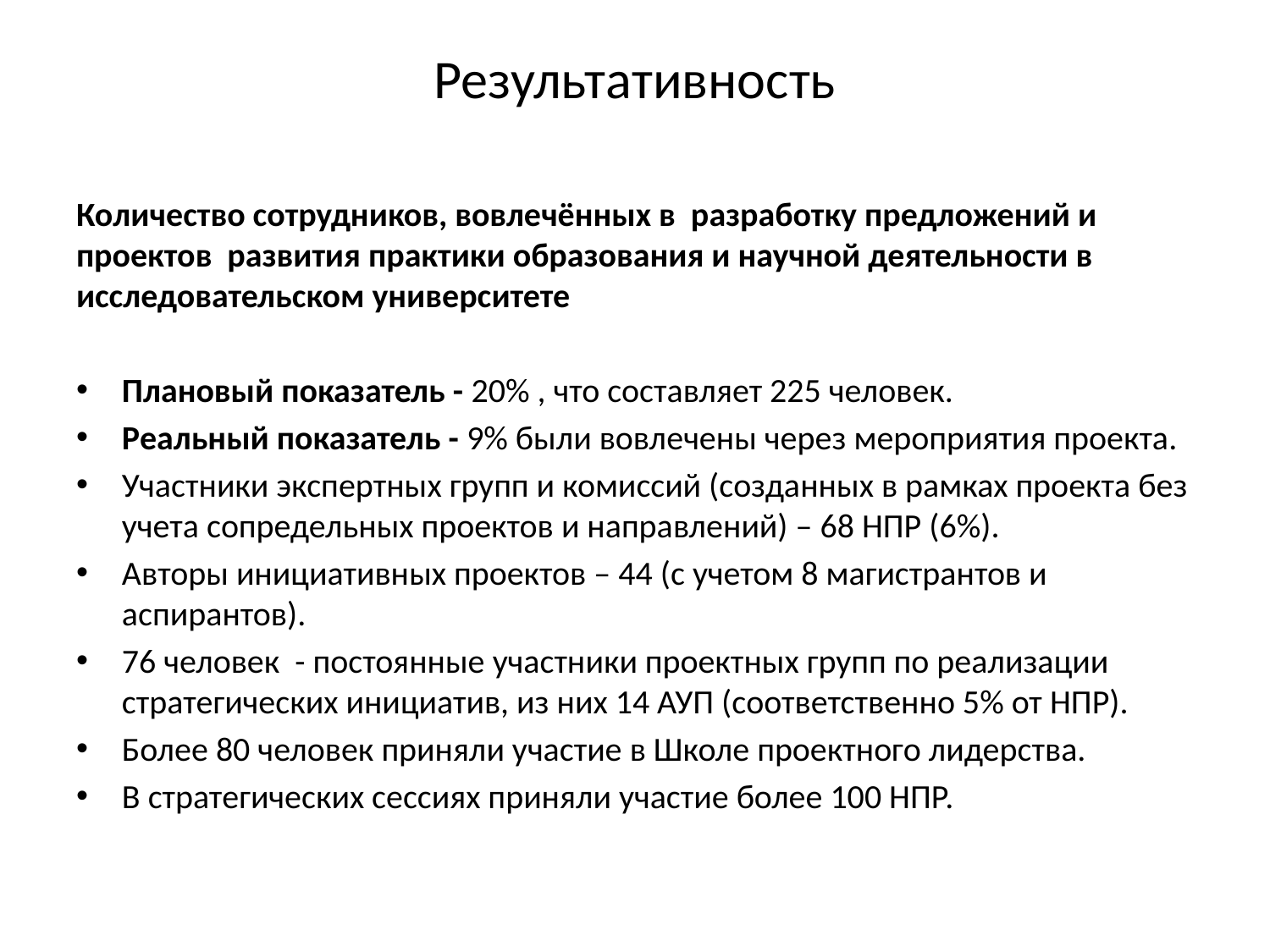

# Результативность
Количество сотрудников, вовлечённых в  разработку предложений и проектов  развития практики образования и научной деятельности в исследовательском университете

Плановый показатель - 20% , что составляет 225 человек.
Реальный показатель - 9% были вовлечены через мероприятия проекта.
Участники экспертных групп и комиссий (созданных в рамках проекта без учета сопредельных проектов и направлений) – 68 НПР (6%).
Авторы инициативных проектов – 44 (с учетом 8 магистрантов и аспирантов).
76 человек  - постоянные участники проектных групп по реализации стратегических инициатив, из них 14 АУП (соответственно 5% от НПР).
Более 80 человек приняли участие в Школе проектного лидерства.
В стратегических сессиях приняли участие более 100 НПР.